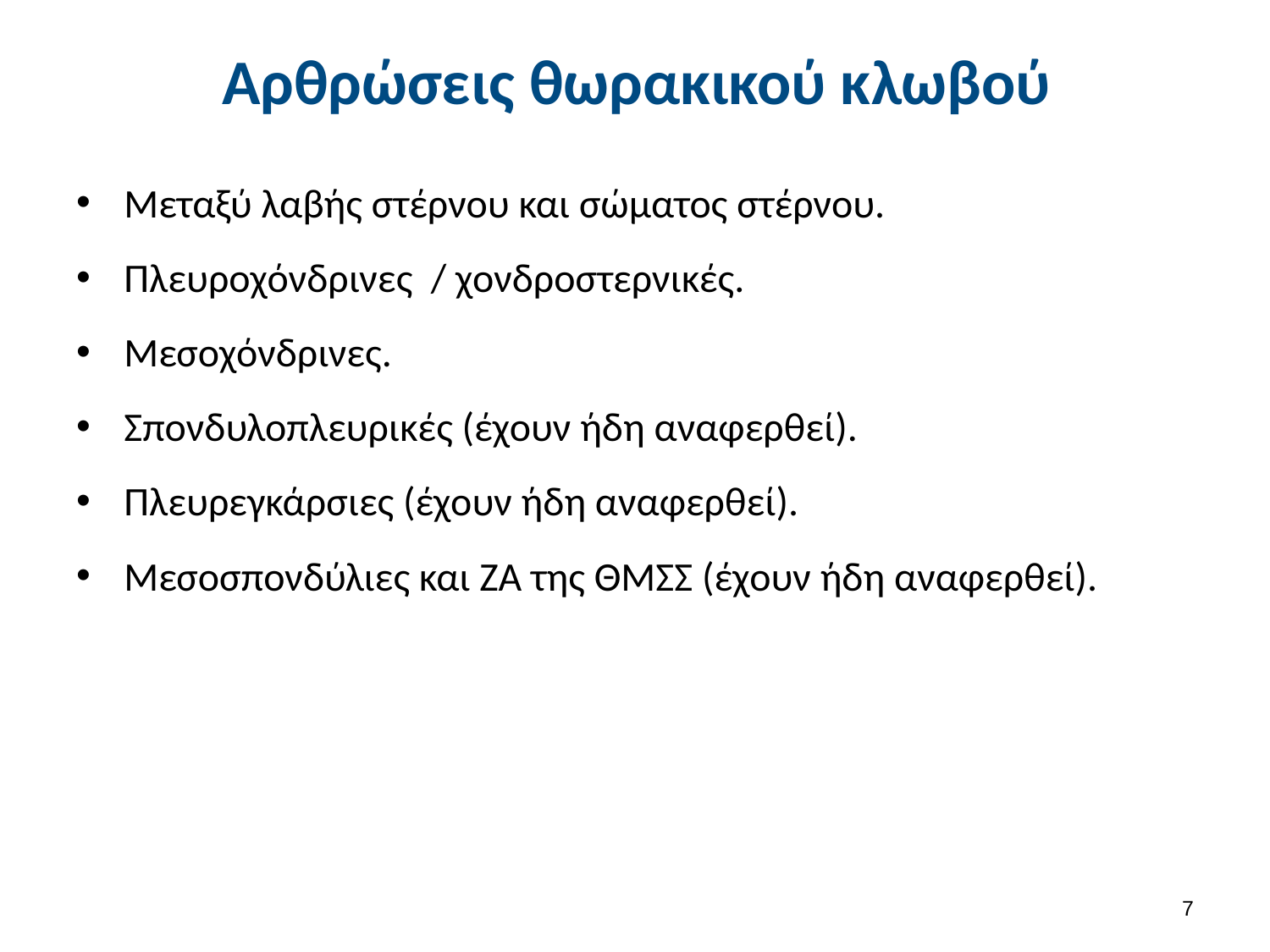

# Αρθρώσεις θωρακικού κλωβού
Μεταξύ λαβής στέρνου και σώματος στέρνου.
Πλευροχόνδρινες  / χονδροστερνικές.
Μεσοχόνδρινες.
Σπονδυλοπλευρικές (έχουν ήδη αναφερθεί).
Πλευρεγκάρσιες (έχουν ήδη αναφερθεί).
Μεσοσπονδύλιες και ΖΑ της ΘΜΣΣ (έχουν ήδη αναφερθεί).
7